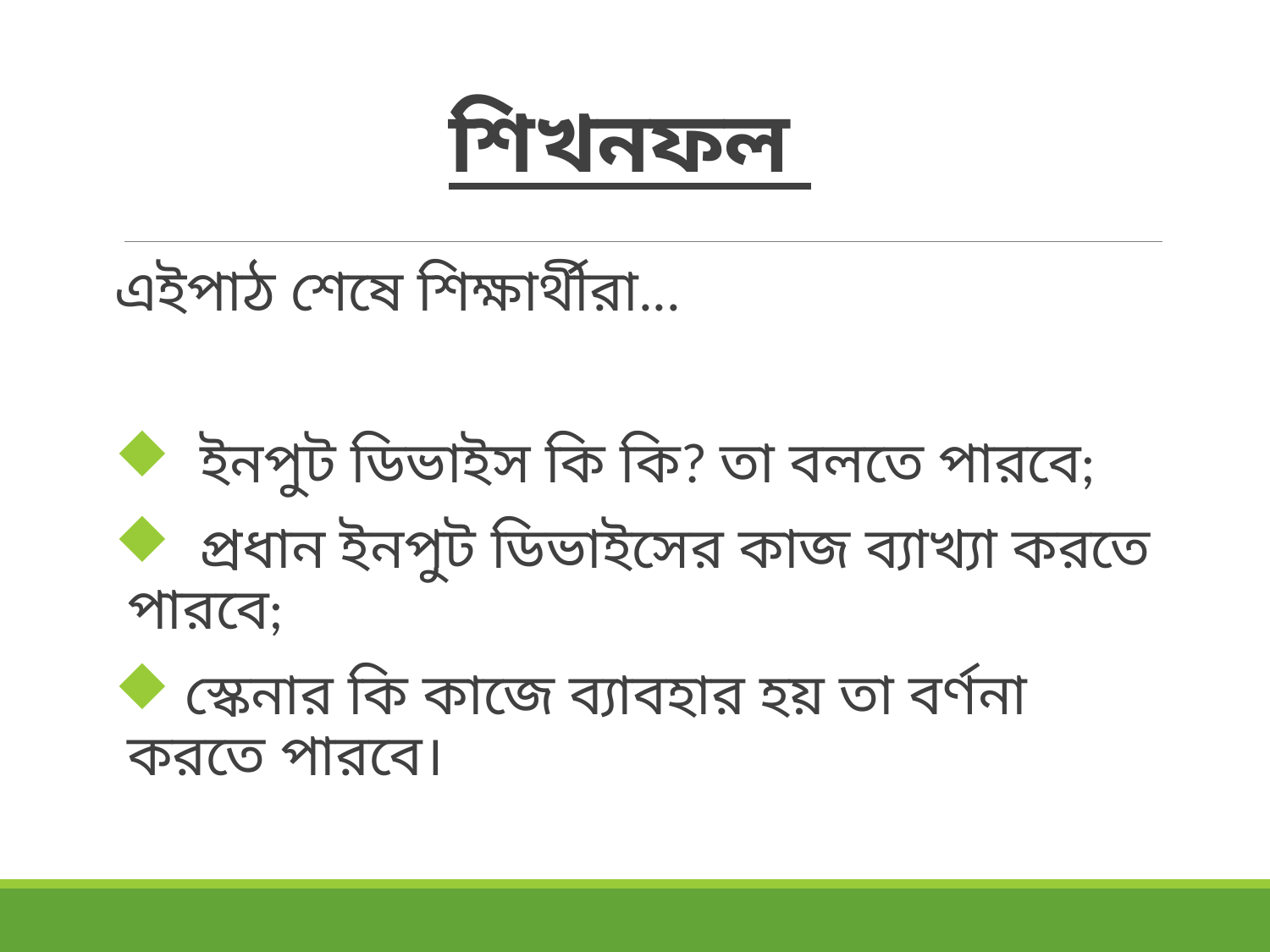

# শিখনফল
এইপাঠ শেষে শিক্ষার্থীরা...

  ইনপুট ডিভাইস কি কি? তা বলতে পারবে;
  প্রধান ইনপুট ডিভাইসের কাজ ব্যাখ্যা করতে পারবে;
 স্কেনার কি কাজে ব্যাবহার হয় তা বর্ণনা করতে পারবে।